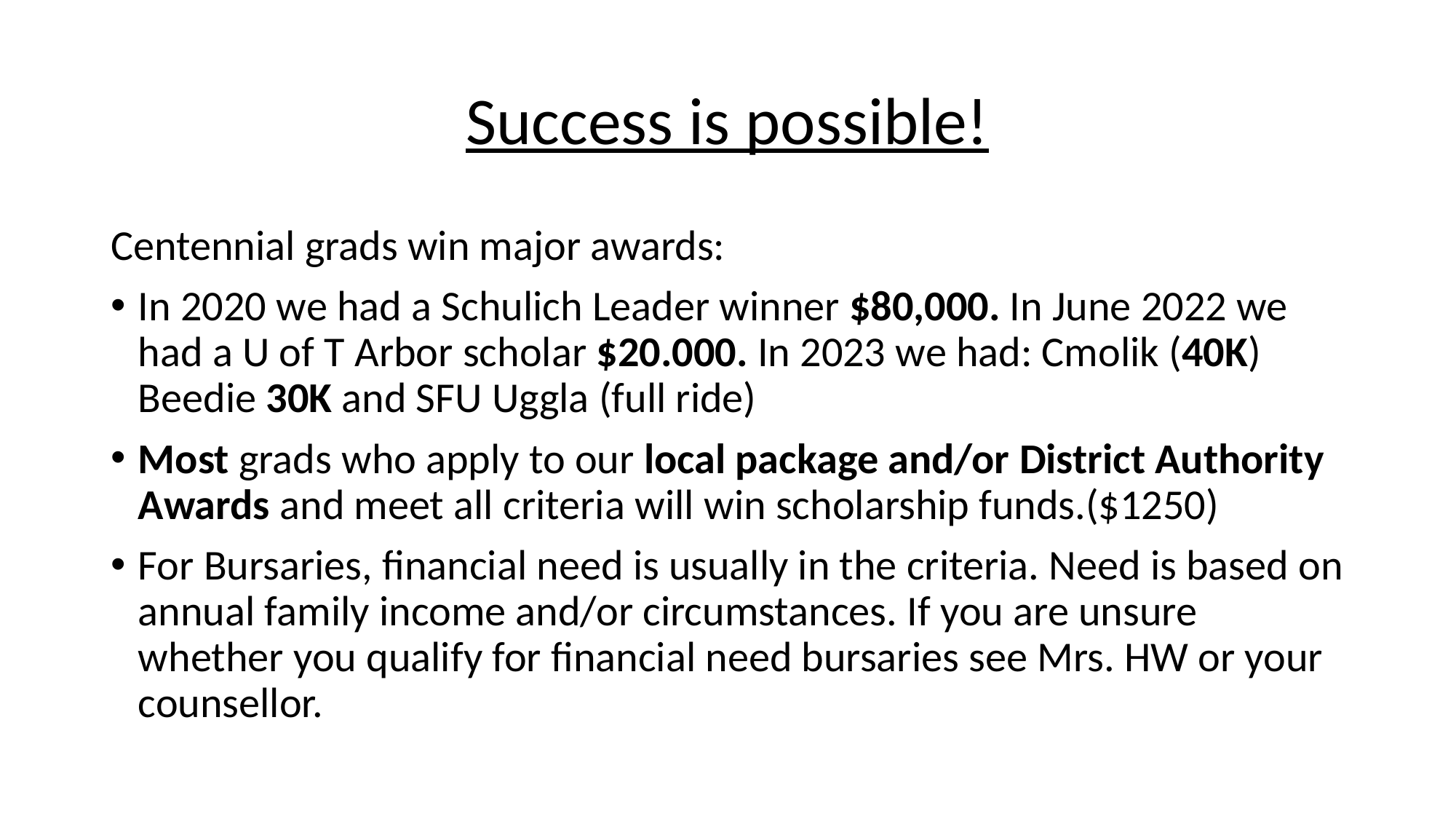

# Success is possible!
Centennial grads win major awards:
In 2020 we had a Schulich Leader winner $80,000. In June 2022 we had a U of T Arbor scholar $20.000. In 2023 we had: Cmolik (40K) Beedie 30K and SFU Uggla (full ride)
Most grads who apply to our local package and/or District Authority Awards and meet all criteria will win scholarship funds.($1250)
For Bursaries, financial need is usually in the criteria. Need is based on annual family income and/or circumstances. If you are unsure whether you qualify for financial need bursaries see Mrs. HW or your counsellor.